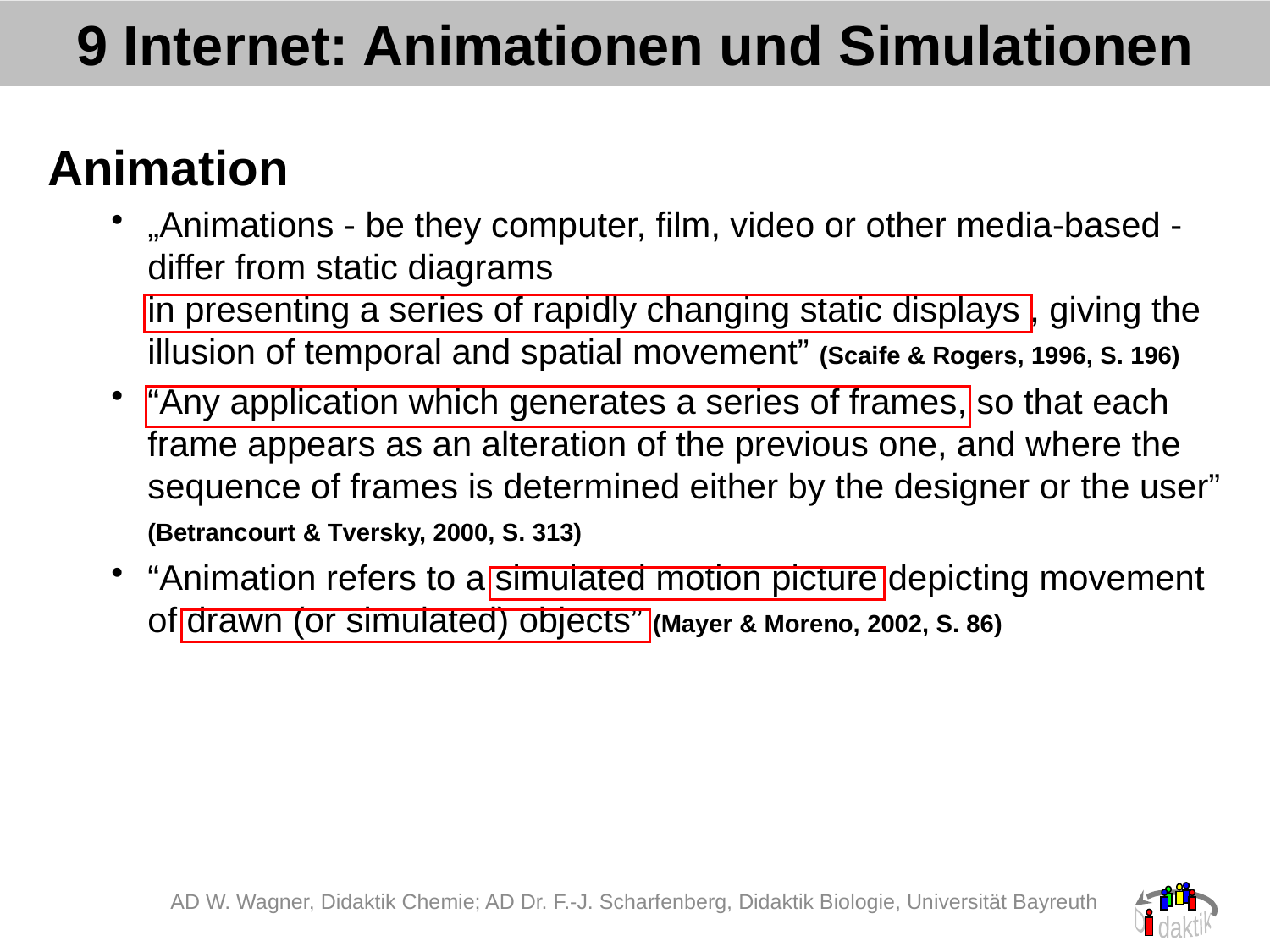

9 Internet: Animationen und Simulationen
Animation
„Animations - be they computer, film, video or other media-based - differ from static diagrams
in presenting a series of rapidly changing static displays , giving the illusion of temporal and spatial movement” (Scaife & Rogers, 1996, S. 196)
“Any application which generates a series of frames, so that each frame appears as an alteration of the previous one, and where the sequence of frames is determined either by the designer or the user” (Betrancourt & Tversky, 2000, S. 313)
“Animation refers to a simulated motion picture depicting movement of drawn (or simulated) objects” (Mayer & Moreno, 2002, S. 86)

AD W. Wagner, Didaktik Chemie; AD Dr. F.-J. Scharfenberg, Didaktik Biologie, Universität Bayreuth